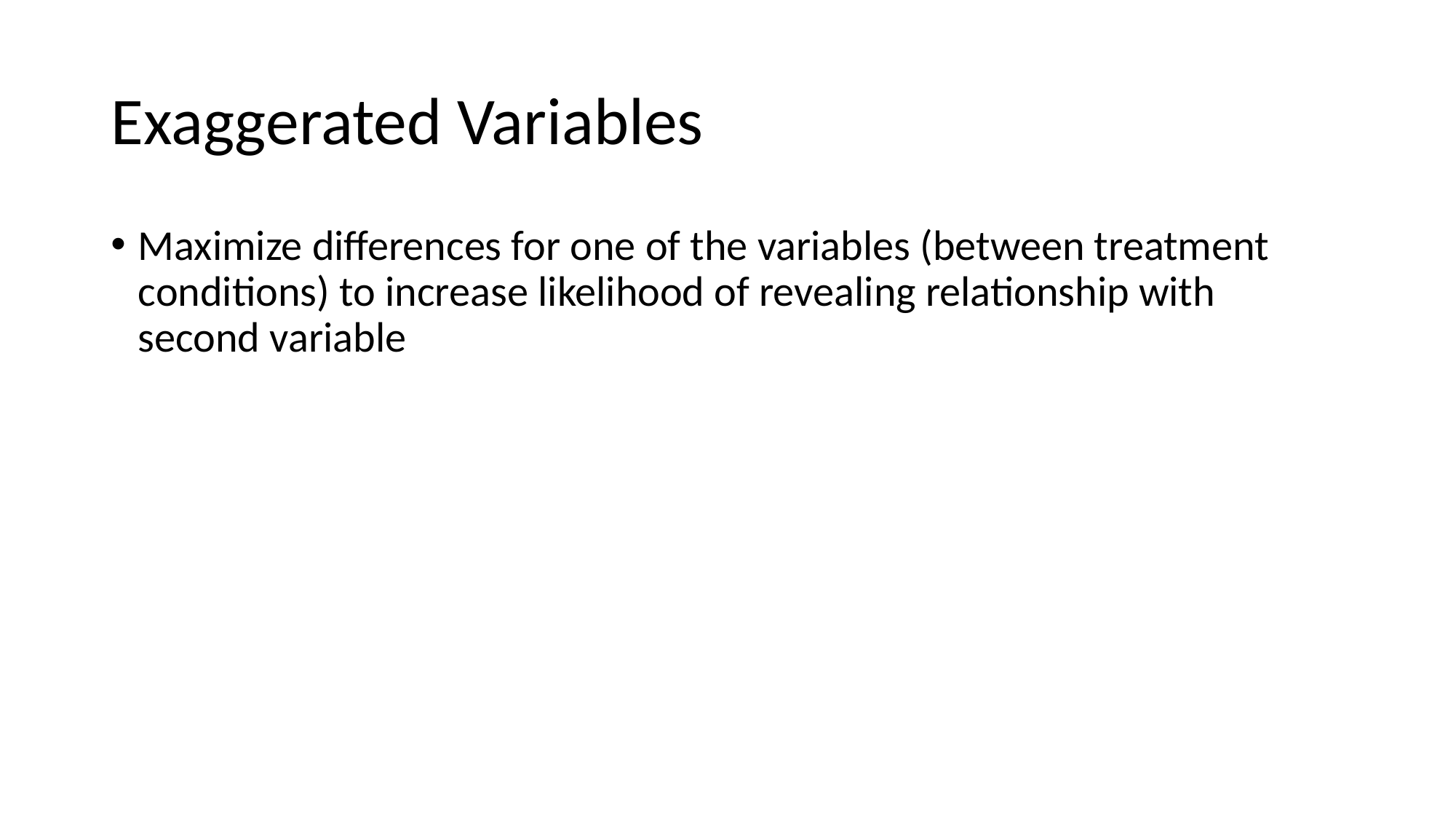

# Exaggerated Variables
Maximize differences for one of the variables (between treatment conditions) to increase likelihood of revealing relationship with second variable